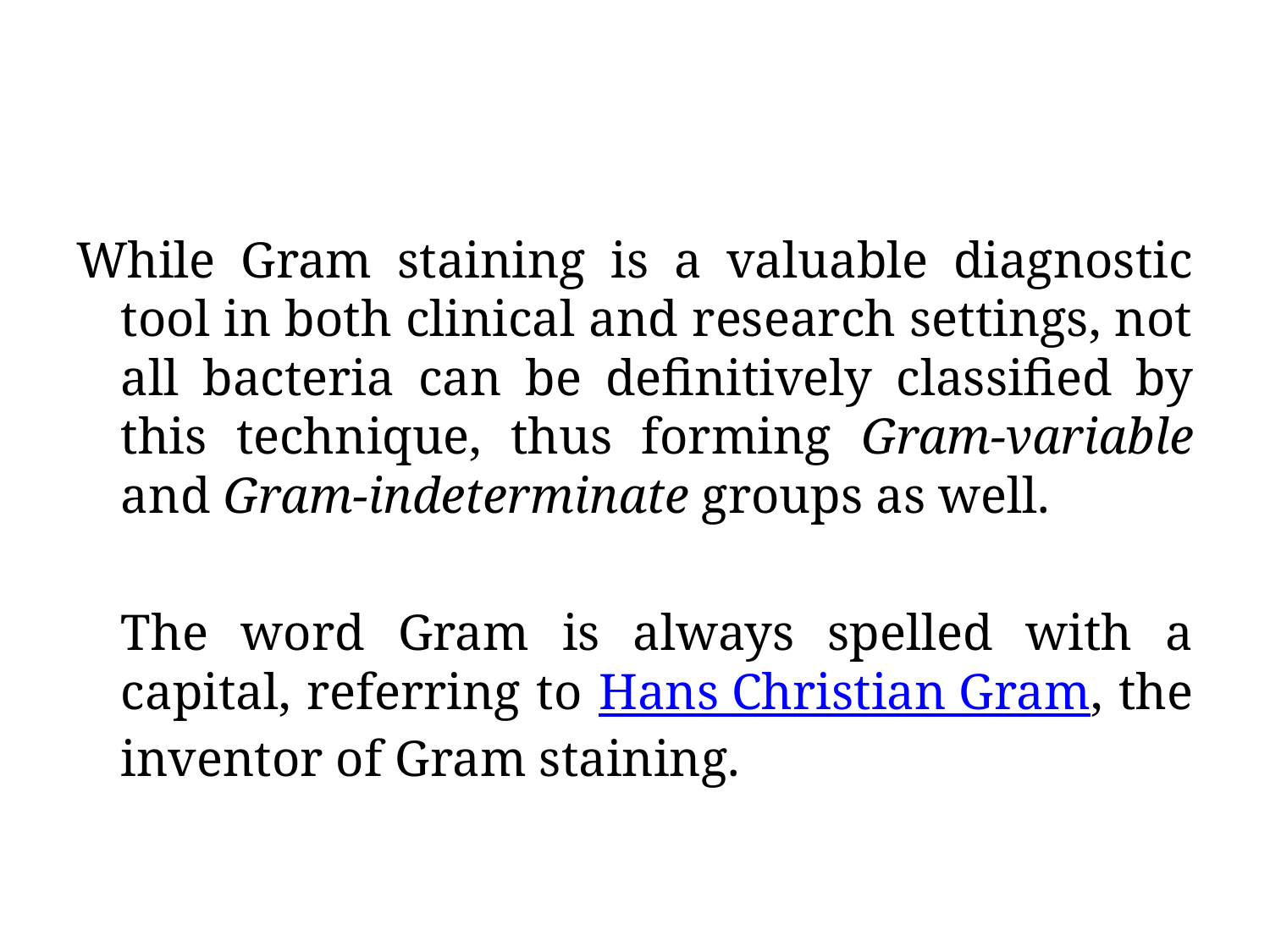

#
While Gram staining is a valuable diagnostic tool in both clinical and research settings, not all bacteria can be definitively classified by this technique, thus forming Gram-variable and Gram-indeterminate groups as well.

	The word Gram is always spelled with a capital, referring to Hans Christian Gram, the inventor of Gram staining.